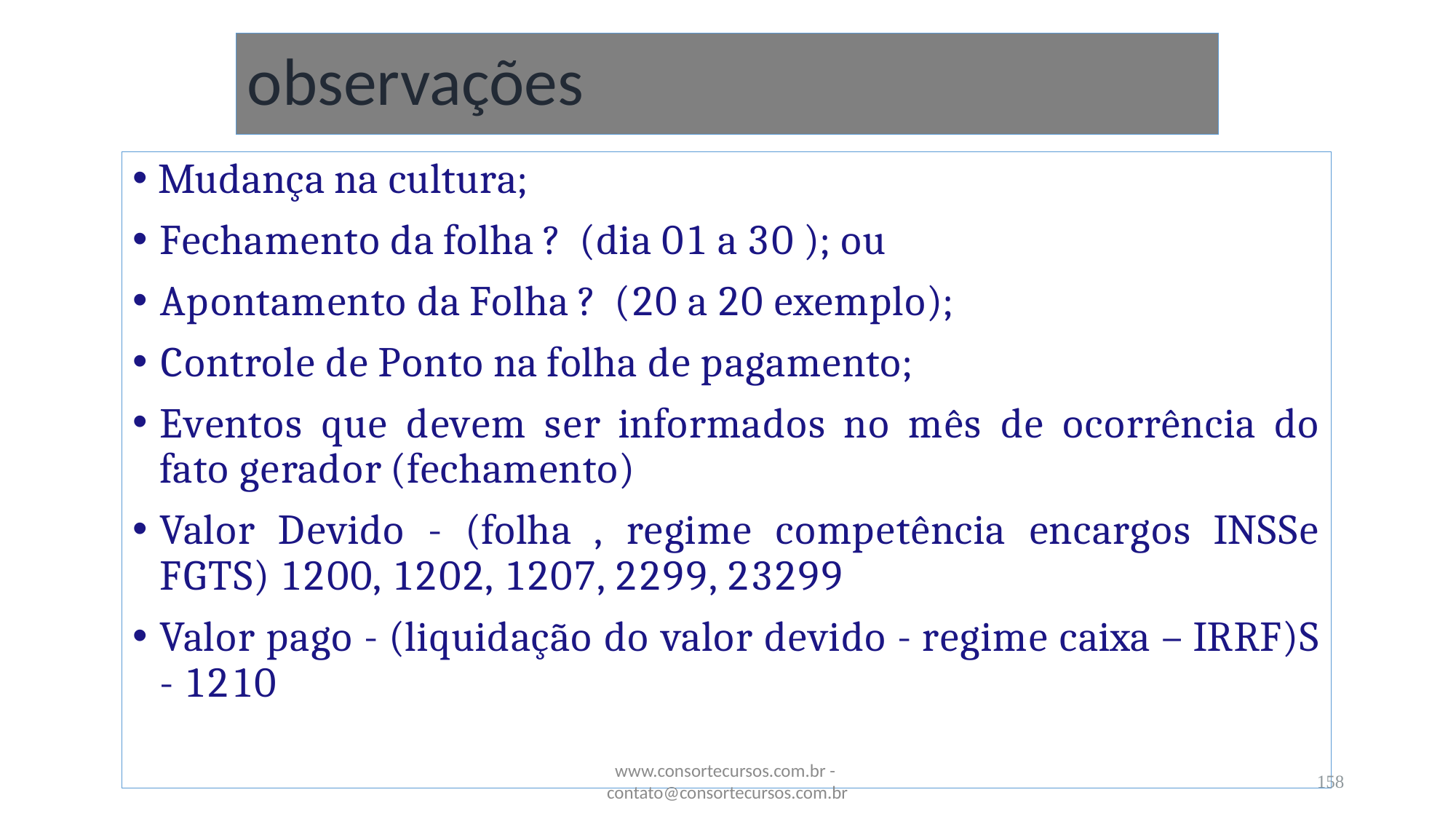

# observações
Mudança na cultura;
Fechamento da folha ?  (dia 01 a 30 ); ou
Apontamento da Folha ?  (20 a 20 exemplo);
Controle de Ponto na folha de pagamento;
Eventos que devem ser informados no mês de ocorrência do fato gerador (fechamento)
Valor Devido - (folha , regime competência encargos INSSe FGTS) 1200, 1202, 1207, 2299, 23299
Valor pago - (liquidação do valor devido - regime caixa – IRRF)S - 1210
www.consortecursos.com.br -  contato@consortecursos.com.br
158